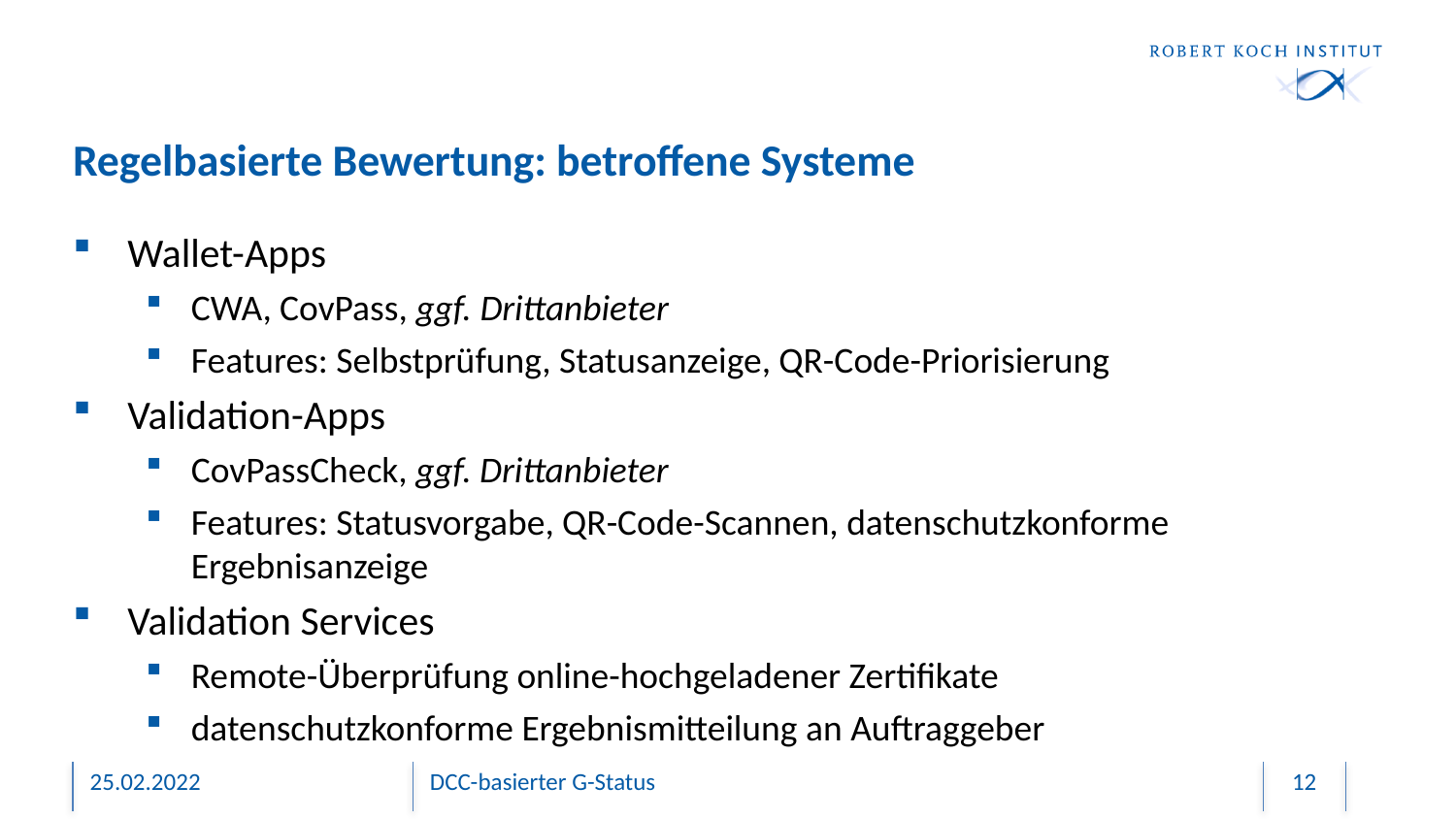

# Regelbasierte Bewertung: betroffene Systeme
Wallet-Apps
CWA, CovPass, ggf. Drittanbieter
Features: Selbstprüfung, Statusanzeige, QR-Code-Priorisierung
Validation-Apps
CovPassCheck, ggf. Drittanbieter
Features: Statusvorgabe, QR-Code-Scannen, datenschutzkonforme Ergebnisanzeige
Validation Services
Remote-Überprüfung online-hochgeladener Zertifikate
datenschutzkonforme Ergebnismitteilung an Auftraggeber
25.02.2022
DCC-basierter G-Status
12